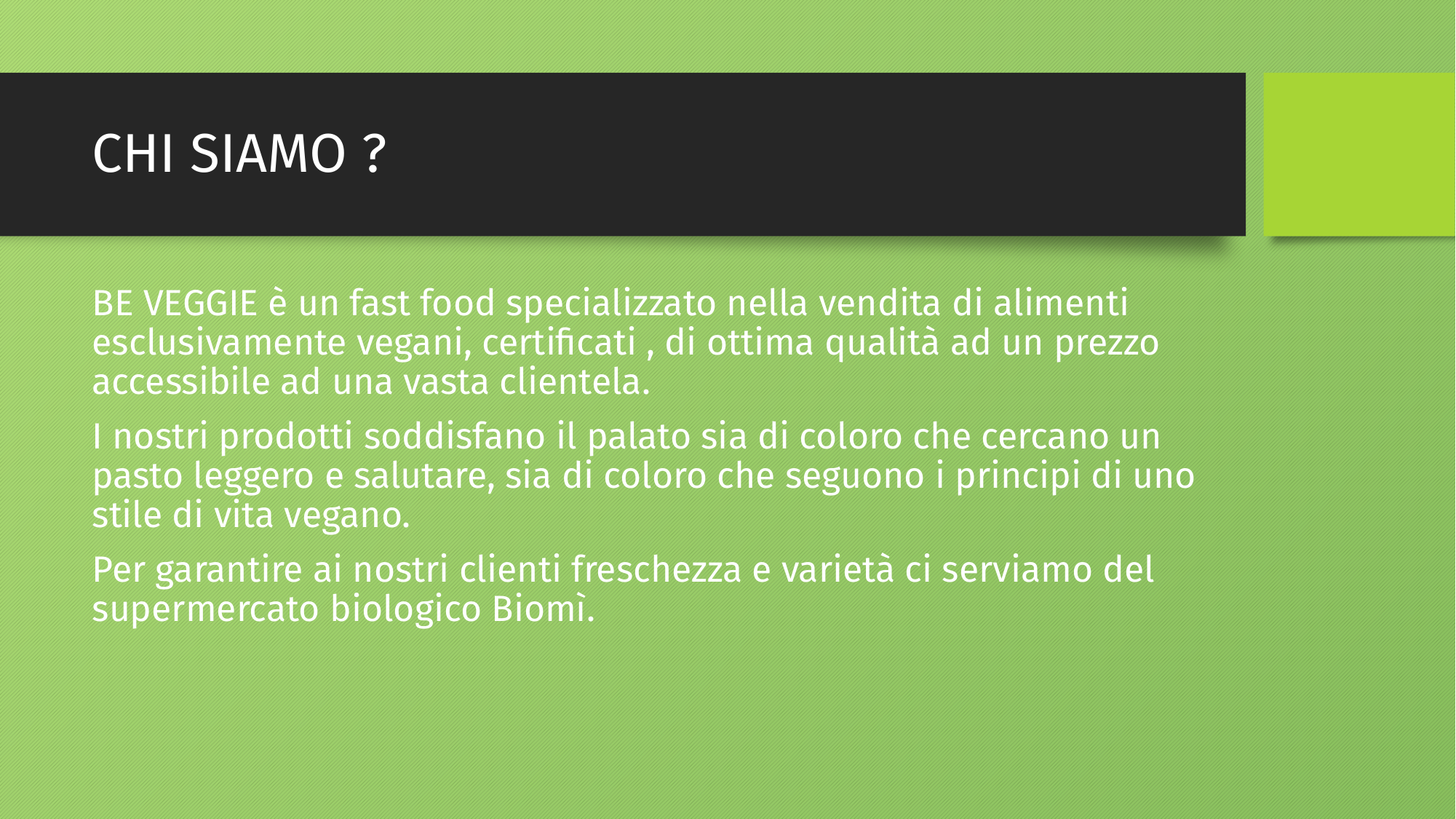

# CHI SIAMO ?
BE VEGGIE è un fast food specializzato nella vendita di alimenti esclusivamente vegani, certificati , di ottima qualità ad un prezzo accessibile ad una vasta clientela.
I nostri prodotti soddisfano il palato sia di coloro che cercano un pasto leggero e salutare, sia di coloro che seguono i principi di uno stile di vita vegano.
Per garantire ai nostri clienti freschezza e varietà ci serviamo del supermercato biologico Biomì.